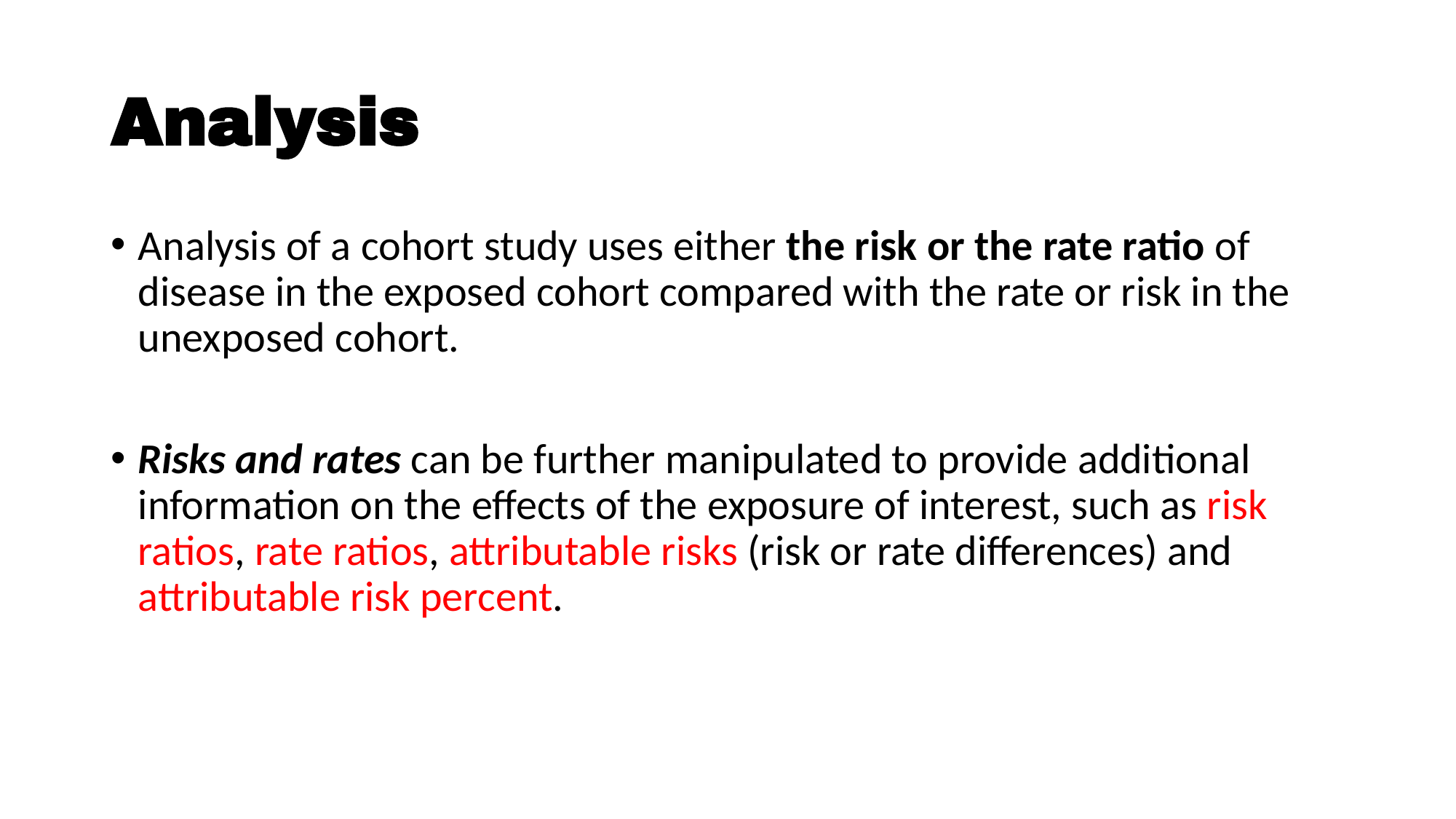

# Analysis
Analysis of a cohort study uses either the risk or the rate ratio of disease in the exposed cohort compared with the rate or risk in the unexposed cohort.

Risks and rates can be further manipulated to provide additional information on the effects of the exposure of interest, such as risk ratios, rate ratios, attributable risks (risk or rate differences) and attributable risk percent.